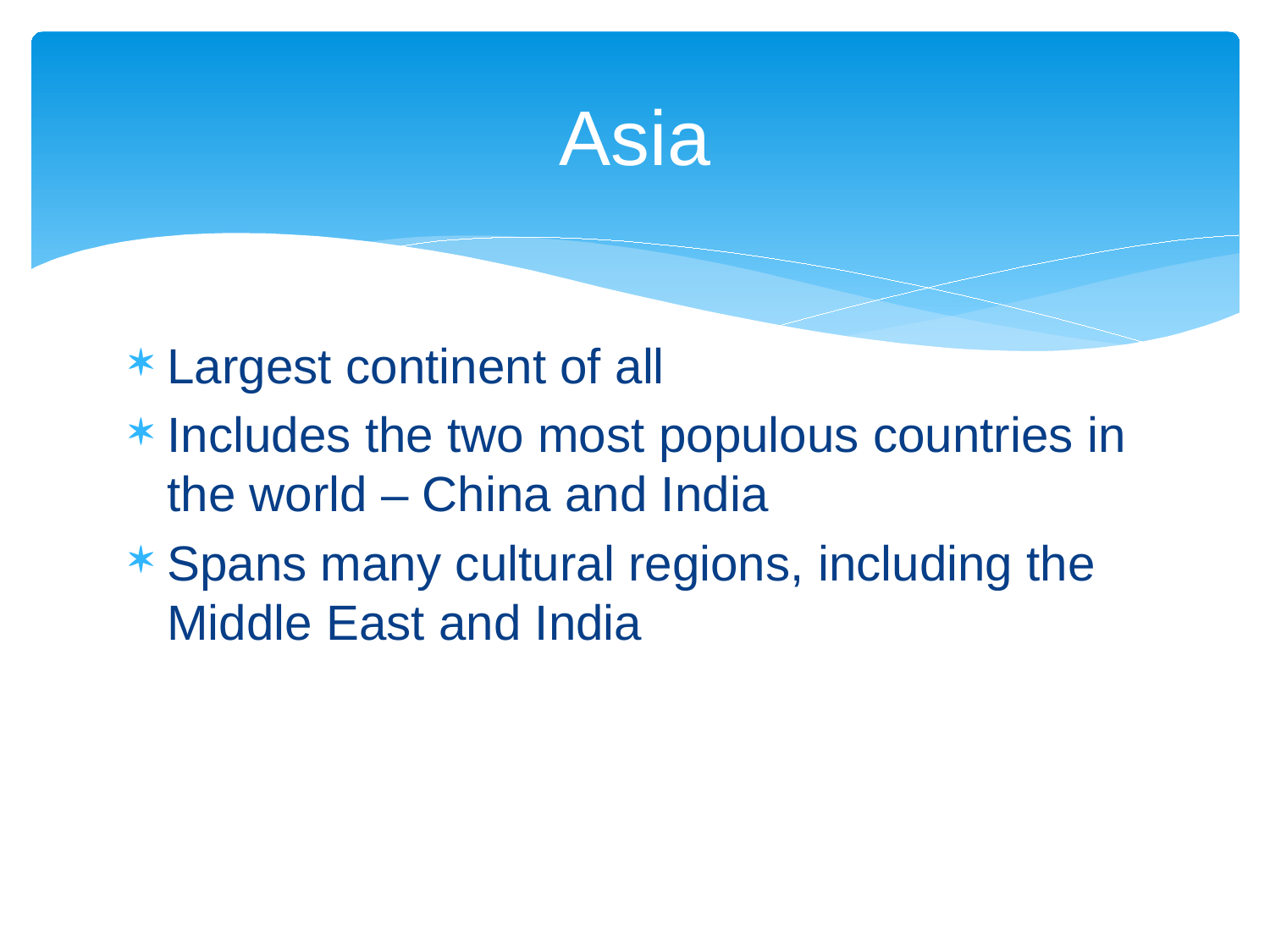

# Asia
Largest continent of all
Includes the two most populous countries in the world – China and India
Spans many cultural regions, including the Middle East and India